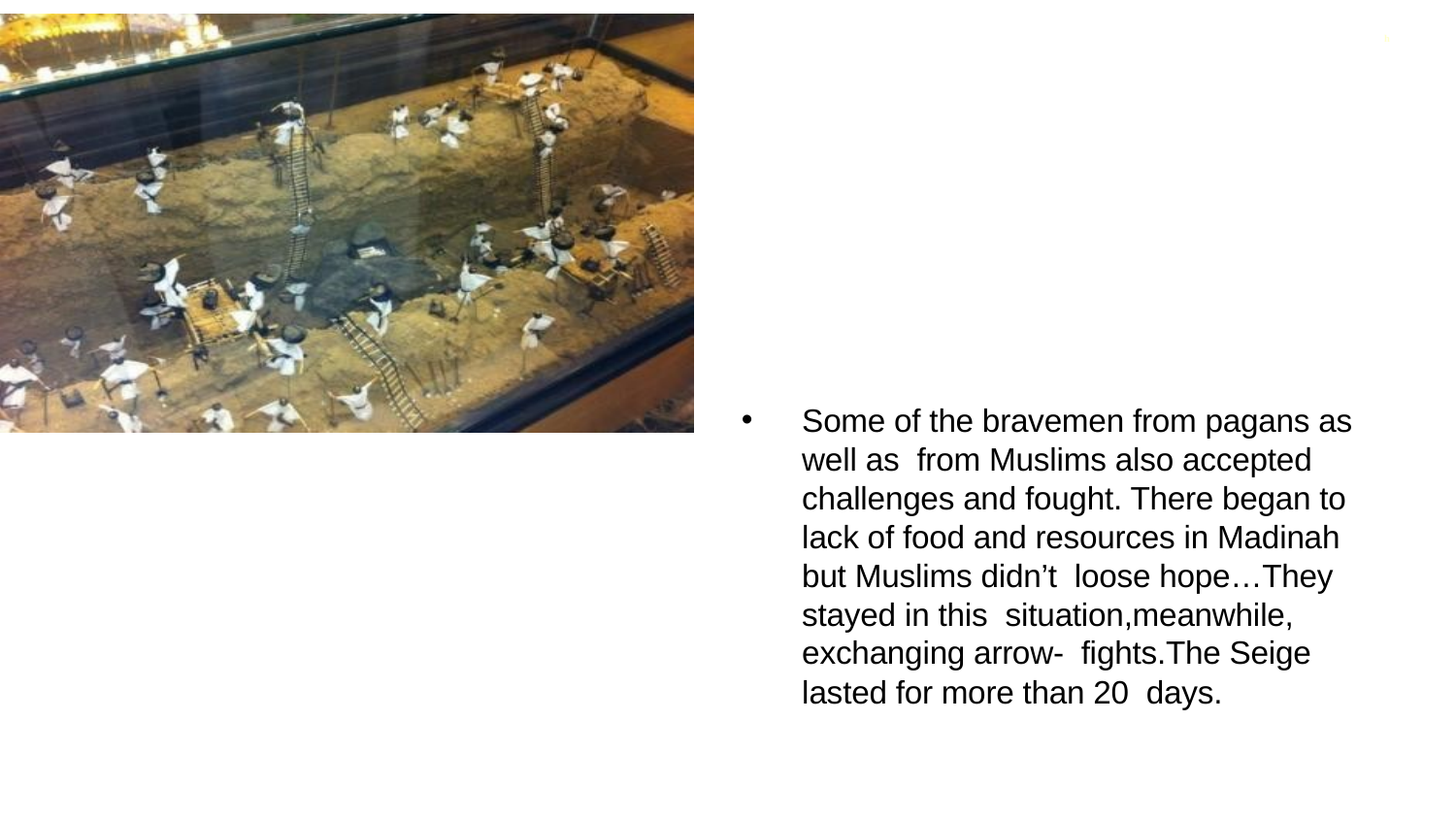

h
Some of the bravemen from pagans as well as  from Muslims also accepted challenges and fought. There began to lack of food and resources in Madinah but Muslims didn’t  loose hope…They stayed in this  situation,meanwhile, exchanging arrow-  fights.The Seige lasted for more than 20  days.